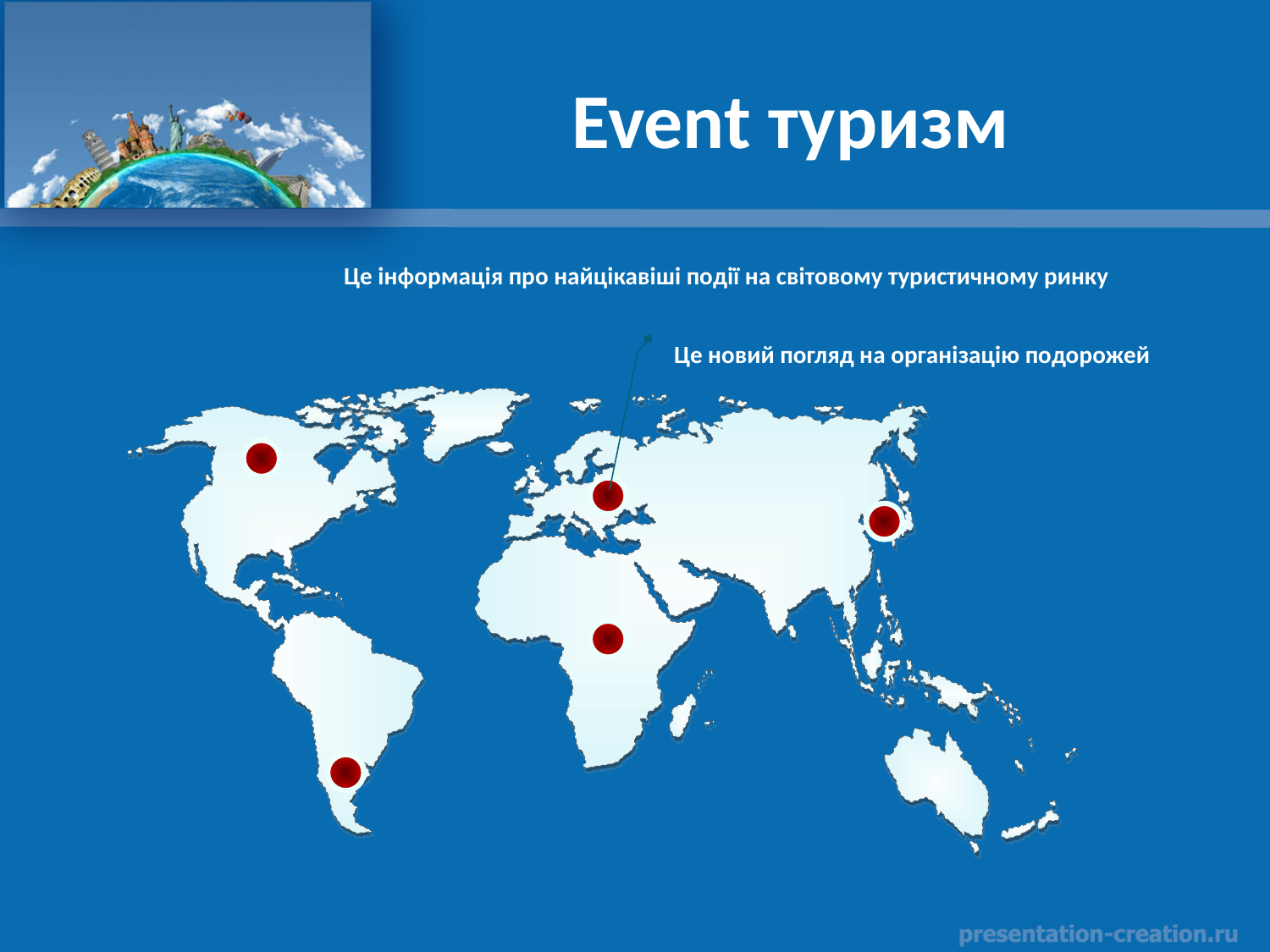

# Event туризм
Це інформація про найцікавіші події на світовому туристичному ринку
Це новий погляд на організацію подорожей